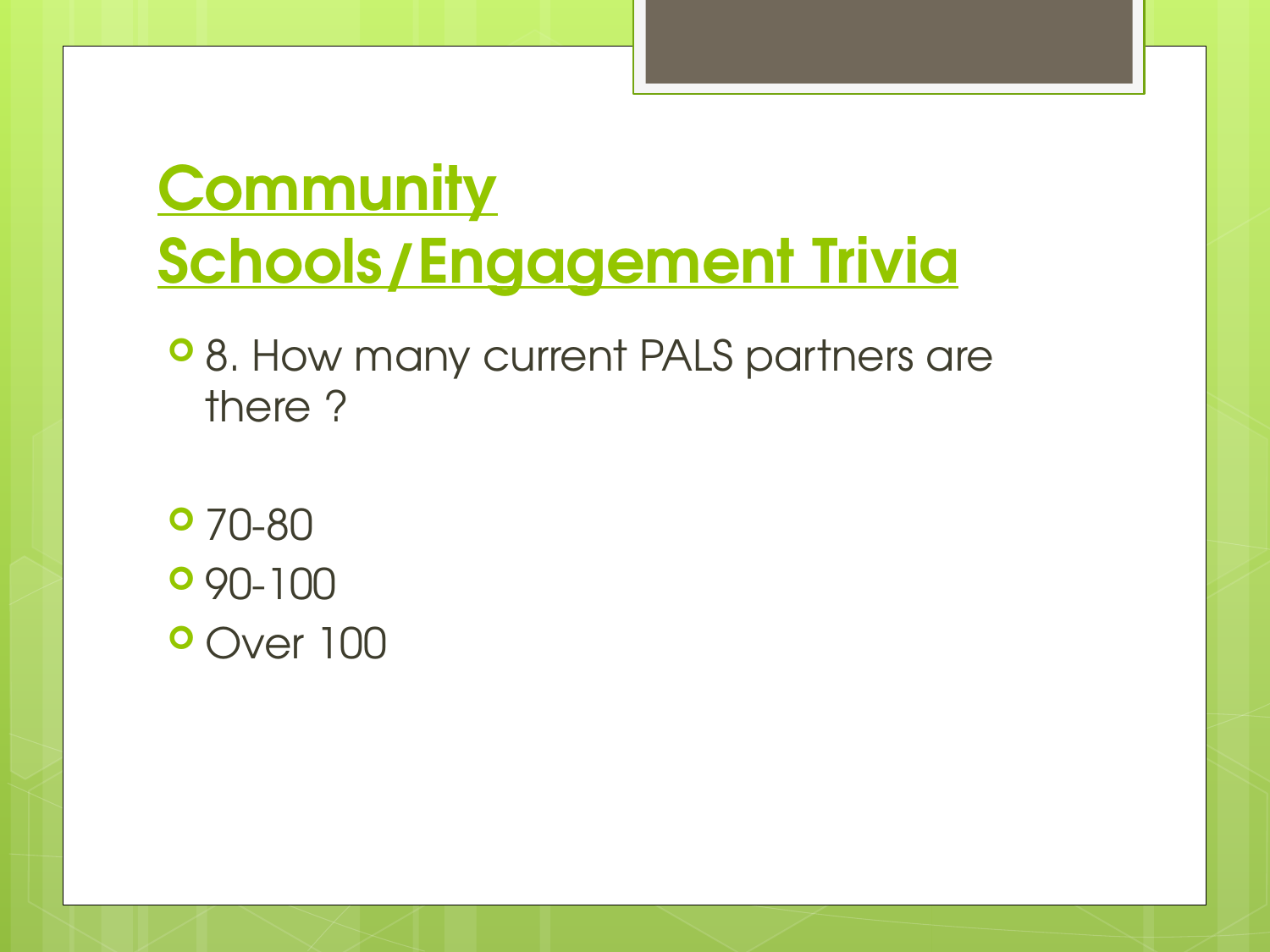

# Community Schools/Engagement Trivia
8. How many current PALS partners are there ?

70-80
90-100
Over 100